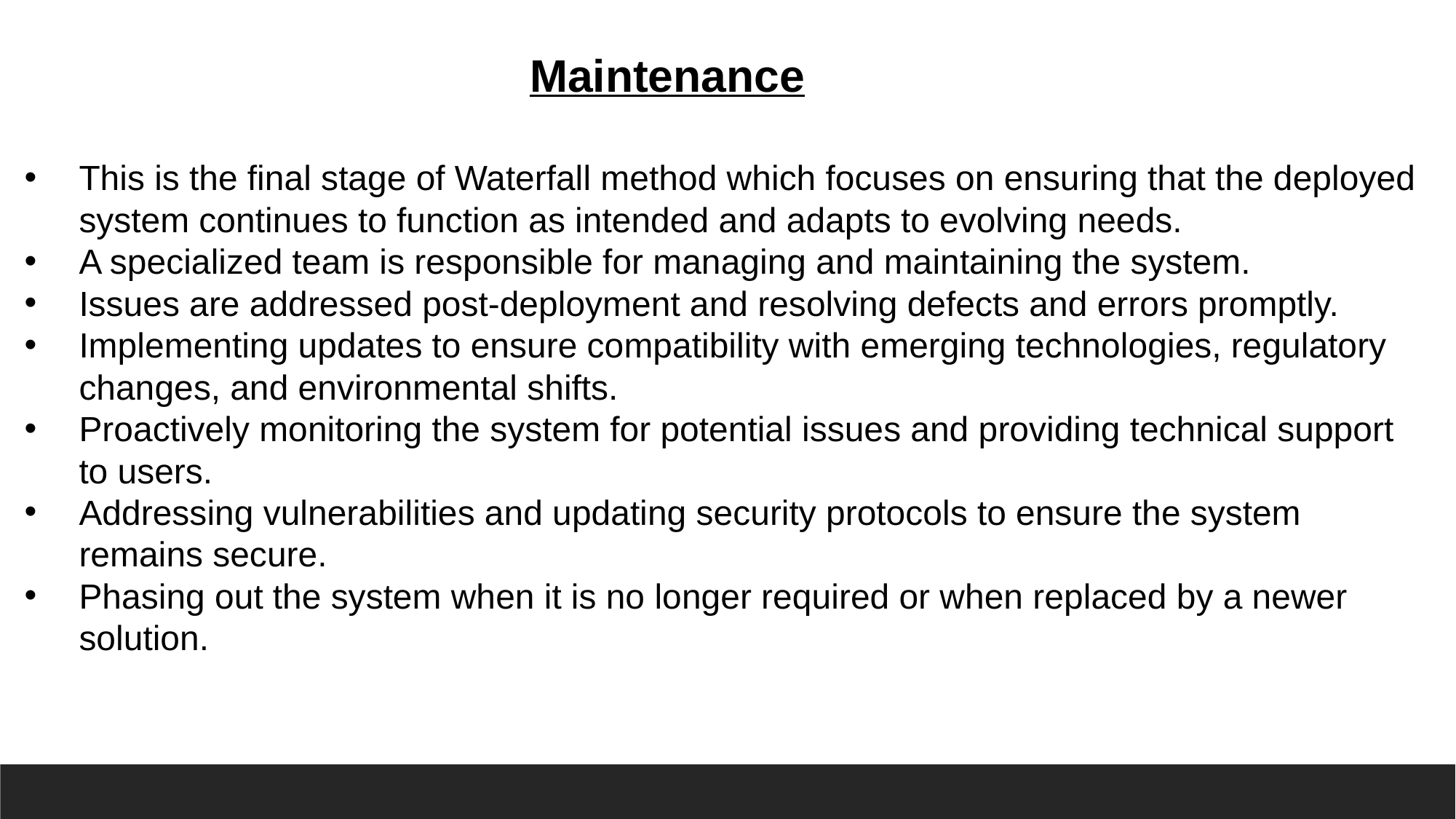

Maintenance

This is the final stage of Waterfall method which focuses on ensuring that the deployed system continues to function as intended and adapts to evolving needs.
A specialized team is responsible for managing and maintaining the system.
Issues are addressed post-deployment and resolving defects and errors promptly.
Implementing updates to ensure compatibility with emerging technologies, regulatory changes, and environmental shifts.
Proactively monitoring the system for potential issues and providing technical support to users.
Addressing vulnerabilities and updating security protocols to ensure the system remains secure.
Phasing out the system when it is no longer required or when replaced by a newer solution.